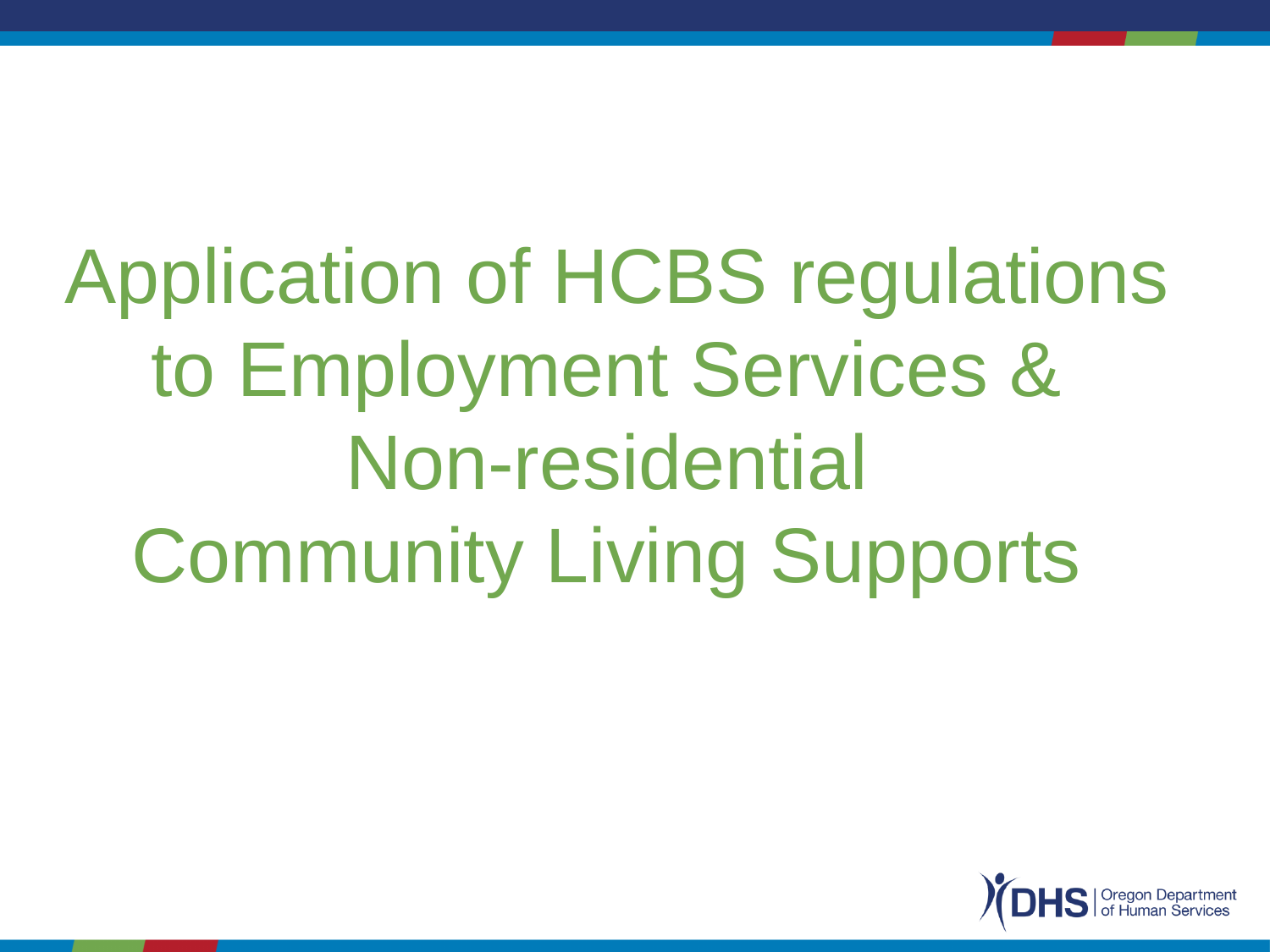

# Application of HCBS regulations to Employment Services & Non-residential
Community Living Supports